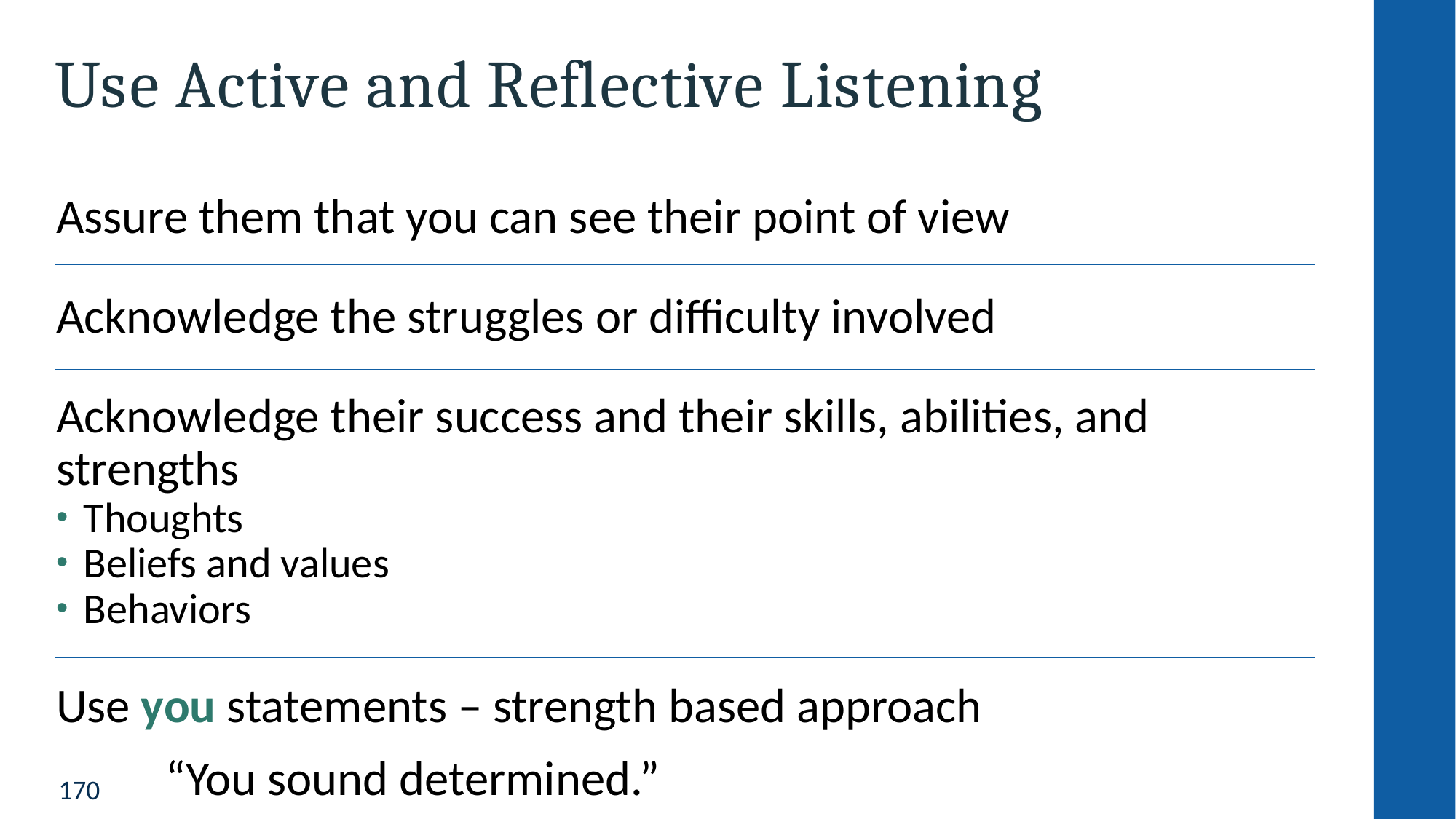

# Use Active and Reflective Listening
Assure them that you can see their point of view
Acknowledge the struggles or difficulty involved
Acknowledge their success and their skills, abilities, and strengths
Thoughts
Beliefs and values
Behaviors
Use you statements – strength based approach
	“You sound determined.”